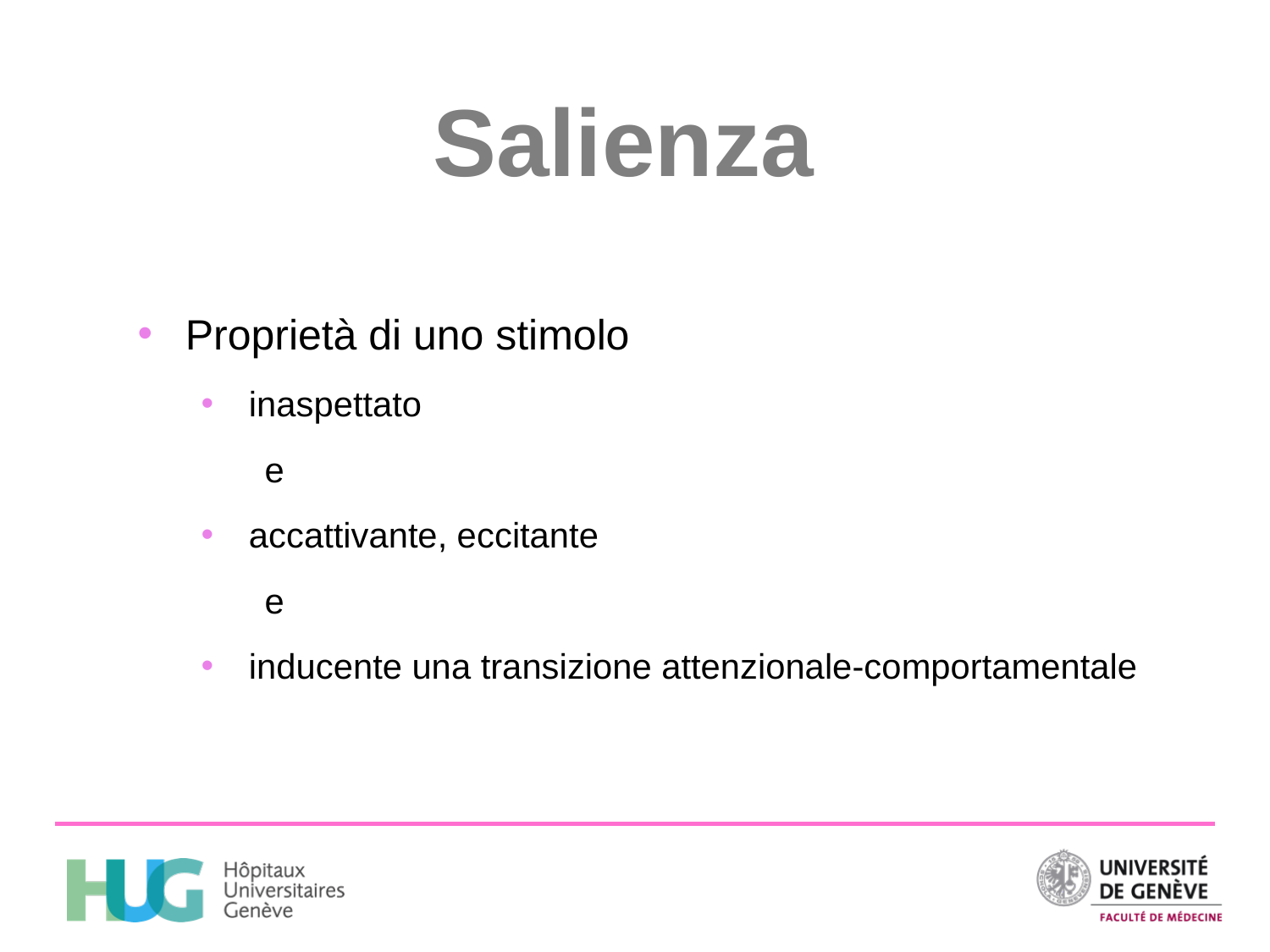

Salienza
Proprietà di uno stimolo
inaspettato
	e
accattivante, eccitante
	e
inducente una transizione attenzionale-comportamentale